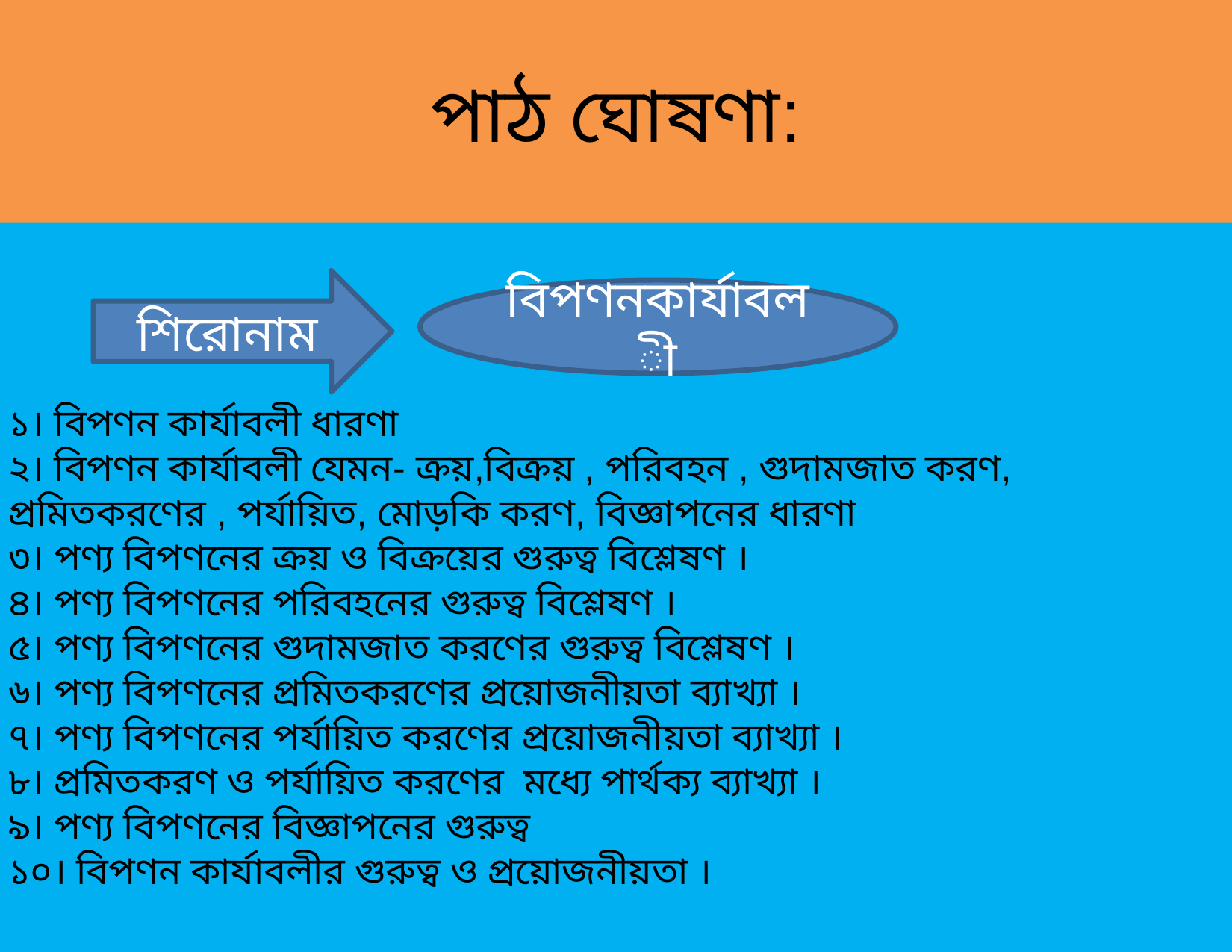

# পাঠ ঘোষণা:

শিরোনাম
বিপণনকার্যাবলী
১। বিপণন কার্যাবলী ধারণা
২। বিপণন কার্যাবলী যেমন- ক্রয়,বিক্রয় , পরিবহন , গুদামজাত করণ, প্রমিতকরণের , পর্যায়িত, মোড়কি করণ, বিজ্ঞাপনের ধারণা
৩। পণ্য বিপণনের ক্রয় ও বিক্রয়ের গুরুত্ব বিশ্লেষণ ।
৪। পণ্য বিপণনের পরিবহনের গুরুত্ব বিশ্লেষণ ।
৫। পণ্য বিপণনের গুদামজাত করণের গুরুত্ব বিশ্লেষণ ।
৬। পণ্য বিপণনের প্রমিতকরণের প্রয়োজনীয়তা ব্যাখ্যা ।
৭। পণ্য বিপণনের পর্যায়িত করণের প্রয়োজনীয়তা ব্যাখ্যা ।
৮। প্রমিতকরণ ও পর্যায়িত করণের  মধ্যে পার্থক্য ব্যাখ্যা ।
৯। পণ্য বিপণনের বিজ্ঞাপনের গুরুত্ব
১০। বিপণন কার্যাবলীর গুরুত্ব ও প্রয়োজনীয়তা ।

                                      --------------------------------